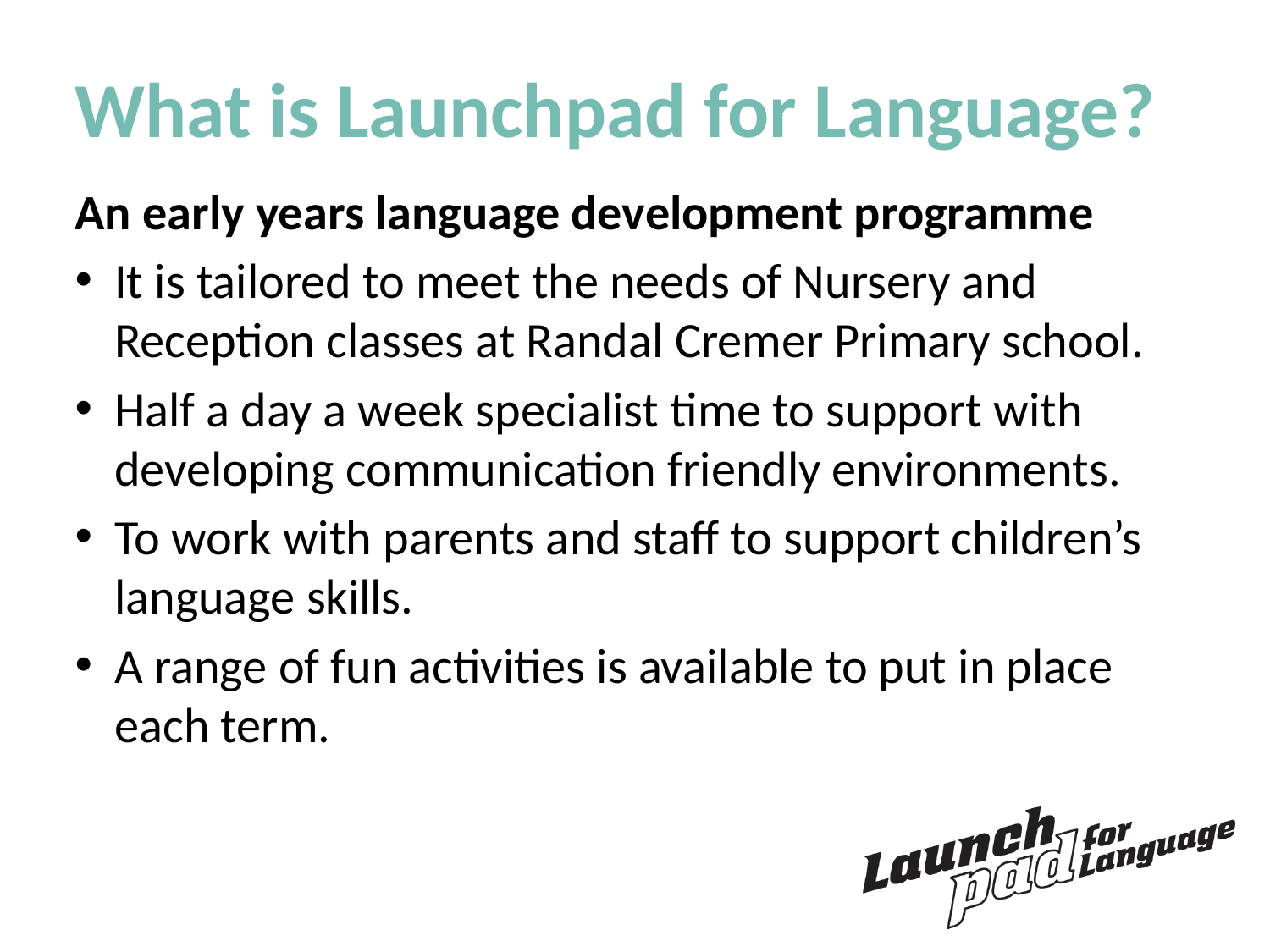

What is Launchpad for Language?
An early years language development programme
It is tailored to meet the needs of Nursery and Reception classes at Randal Cremer Primary school.
Half a day a week specialist time to support with developing communication friendly environments.
To work with parents and staff to support children’s language skills.
A range of fun activities is available to put in place
each term.